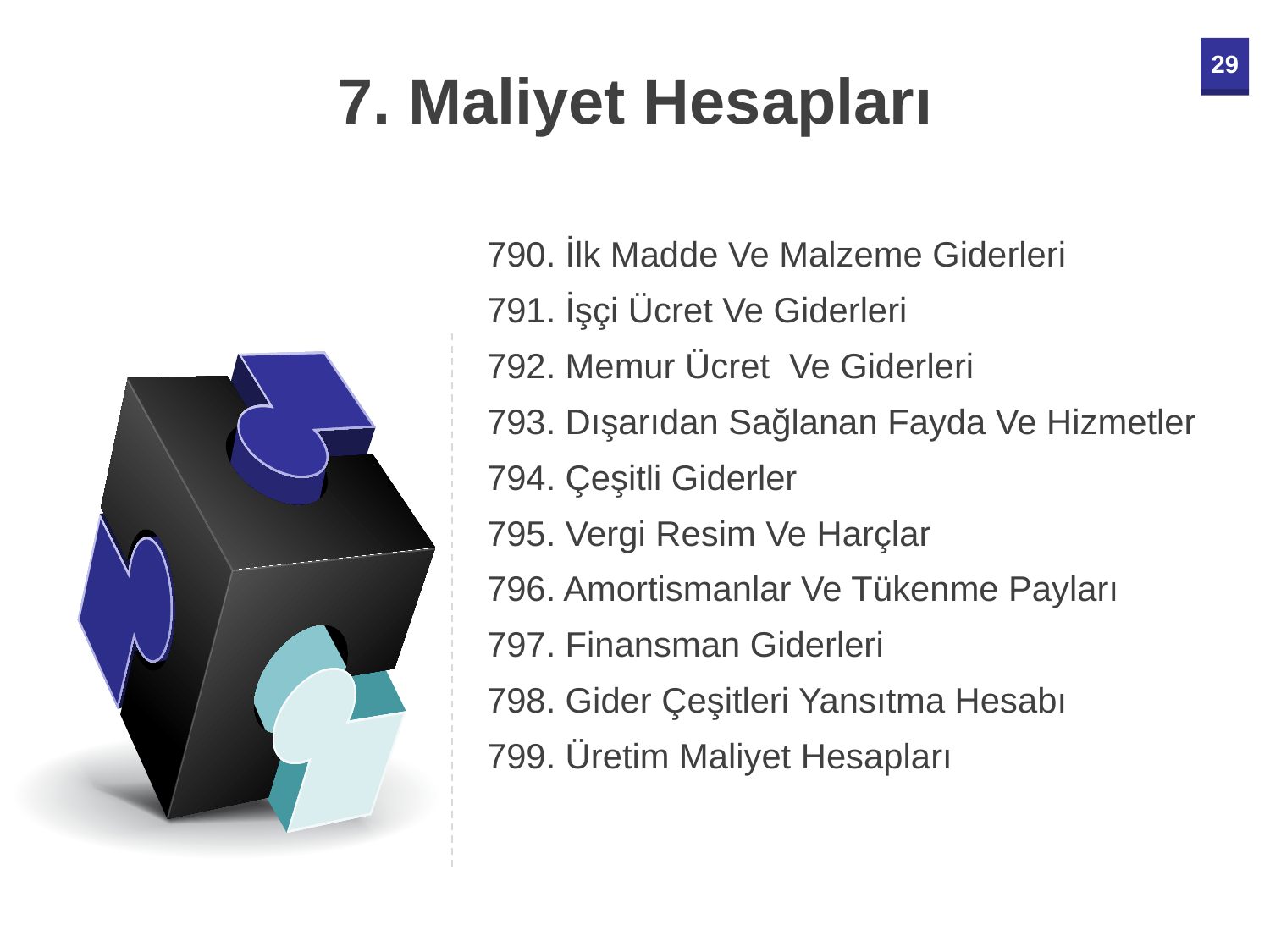

7. Maliyet Hesapları
790. İlk Madde Ve Malzeme Giderleri
791. İşçi Ücret Ve Giderleri
792. Memur Ücret  Ve Giderleri
793. Dışarıdan Sağlanan Fayda Ve Hizmetler
794. Çeşitli Giderler
795. Vergi Resim Ve Harçlar
796. Amortismanlar Ve Tükenme Payları
797. Finansman Giderleri
798. Gider Çeşitleri Yansıtma Hesabı
799. Üretim Maliyet Hesapları